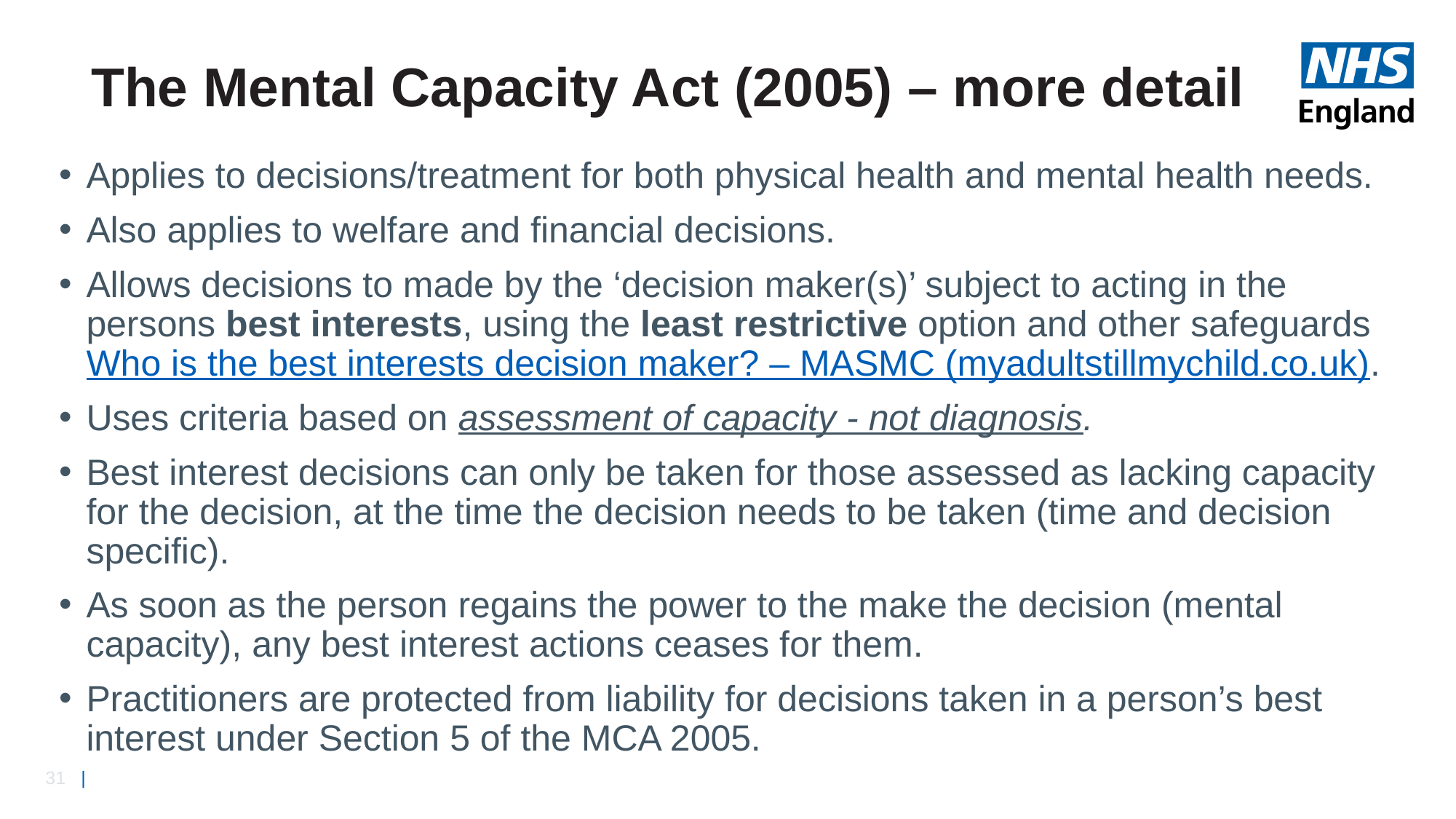

# The Mental Capacity Act (2005) – more detail
Applies to decisions/treatment for both physical health and mental health needs.
Also applies to welfare and financial decisions.
Allows decisions to made by the ‘decision maker(s)’ subject to acting in the persons best interests, using the least restrictive option and other safeguards Who is the best interests decision maker? – MASMC (myadultstillmychild.co.uk).
Uses criteria based on assessment of capacity - not diagnosis.
Best interest decisions can only be taken for those assessed as lacking capacity for the decision, at the time the decision needs to be taken (time and decision specific).
As soon as the person regains the power to the make the decision (mental capacity), any best interest actions ceases for them.
Practitioners are protected from liability for decisions taken in a person’s best interest under Section 5 of the MCA 2005.